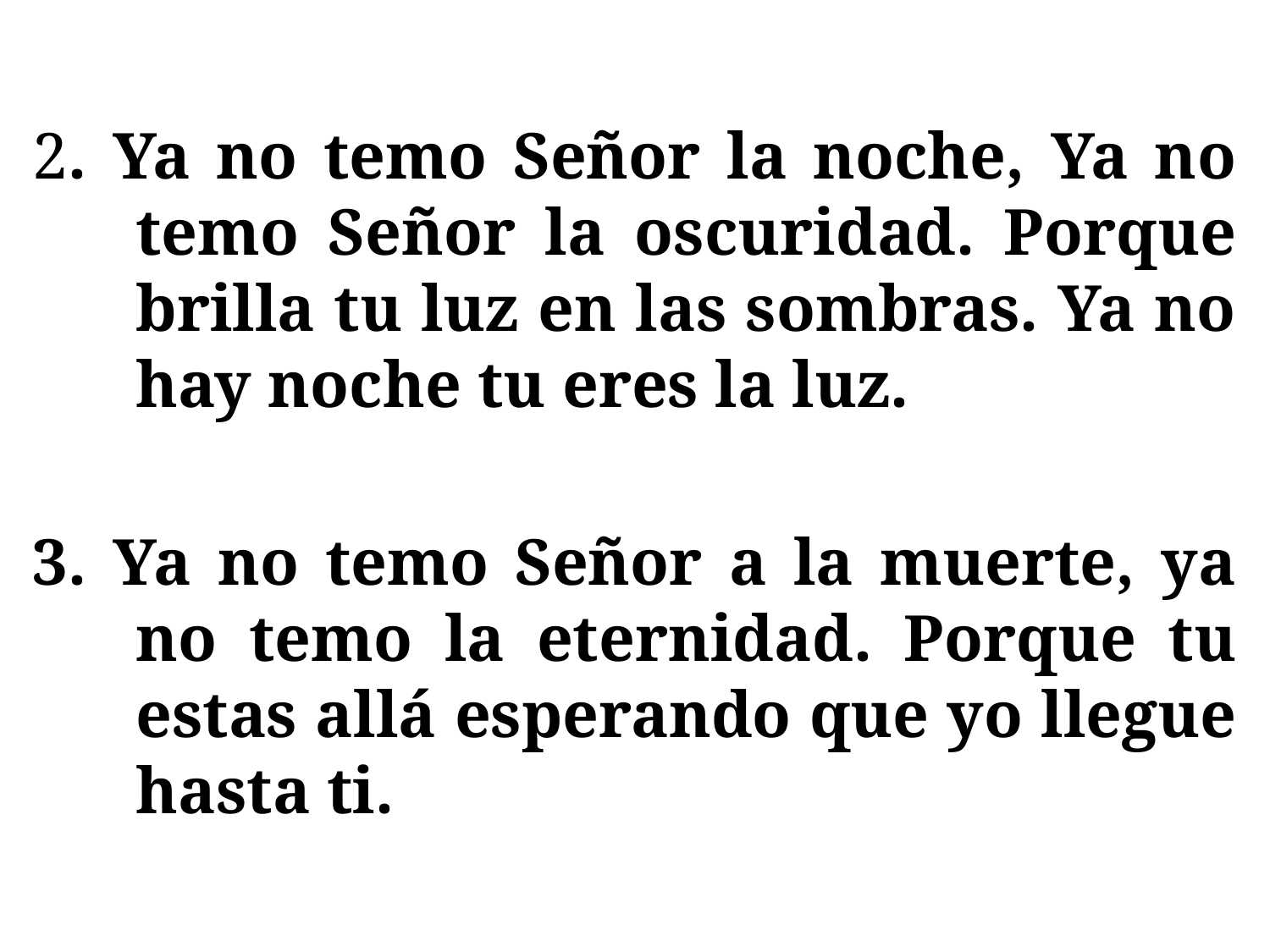

2. Ya no temo Señor la noche, Ya no temo Señor la oscuridad. Porque brilla tu luz en las sombras. Ya no hay noche tu eres la luz.

3. Ya no temo Señor a la muerte, ya no temo la eternidad. Porque tu estas allá esperando que yo llegue hasta ti.